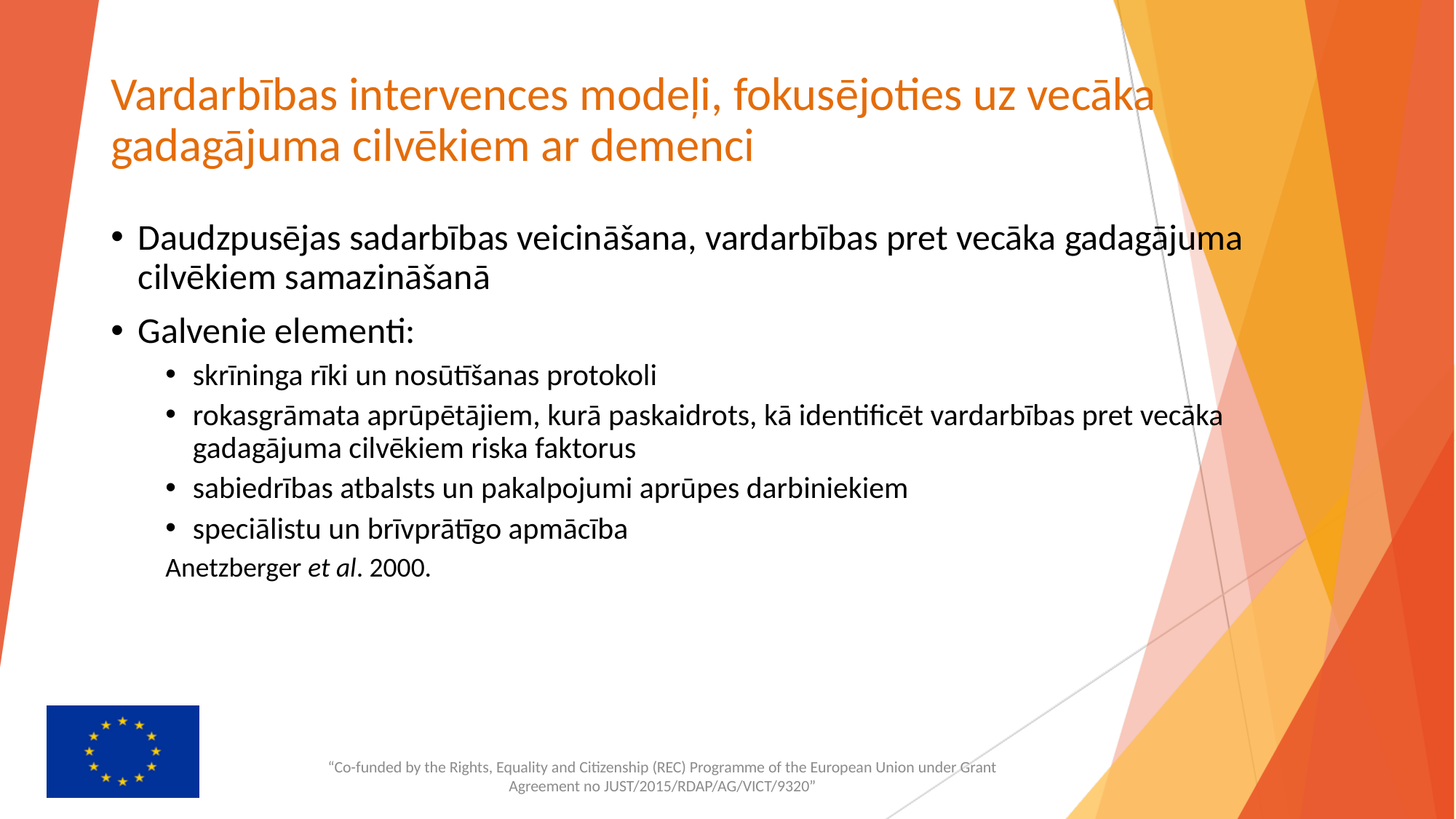

# Vardarbības intervences modeļi, fokusējoties uz vecāka gadagājuma cilvēkiem ar demenci
Daudzpusējas sadarbības veicināšana, vardarbības pret vecāka gadagājuma cilvēkiem samazināšanā
Galvenie elementi:
skrīninga rīki un nosūtīšanas protokoli
rokasgrāmata aprūpētājiem, kurā paskaidrots, kā identificēt vardarbības pret vecāka gadagājuma cilvēkiem riska faktorus
sabiedrības atbalsts un pakalpojumi aprūpes darbiniekiem
speciālistu un brīvprātīgo apmācība
Anetzberger et al. 2000.